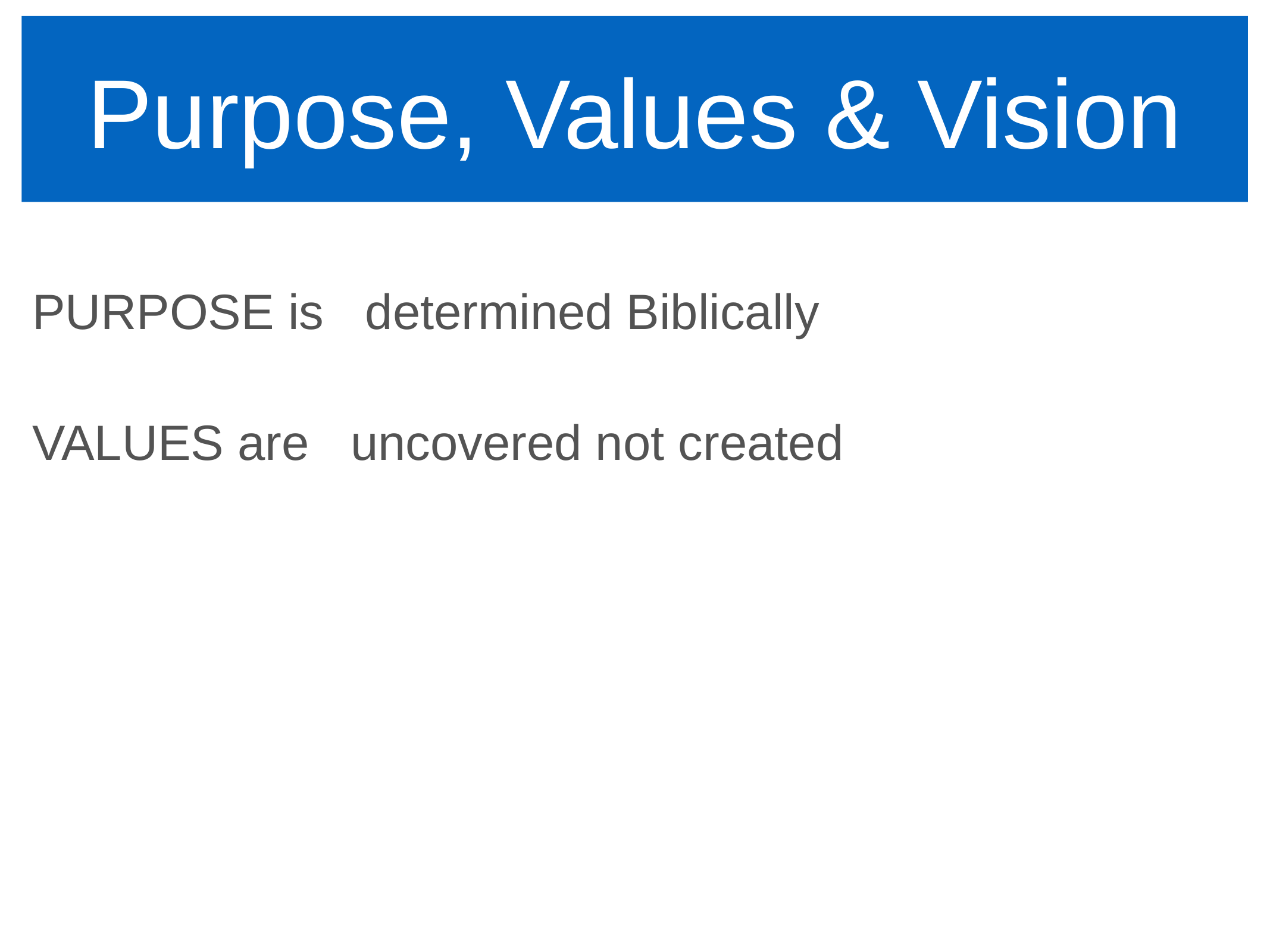

# Purpose, Values & Vision
PURPOSE is   determined Biblically

VALUES are   uncovered not created